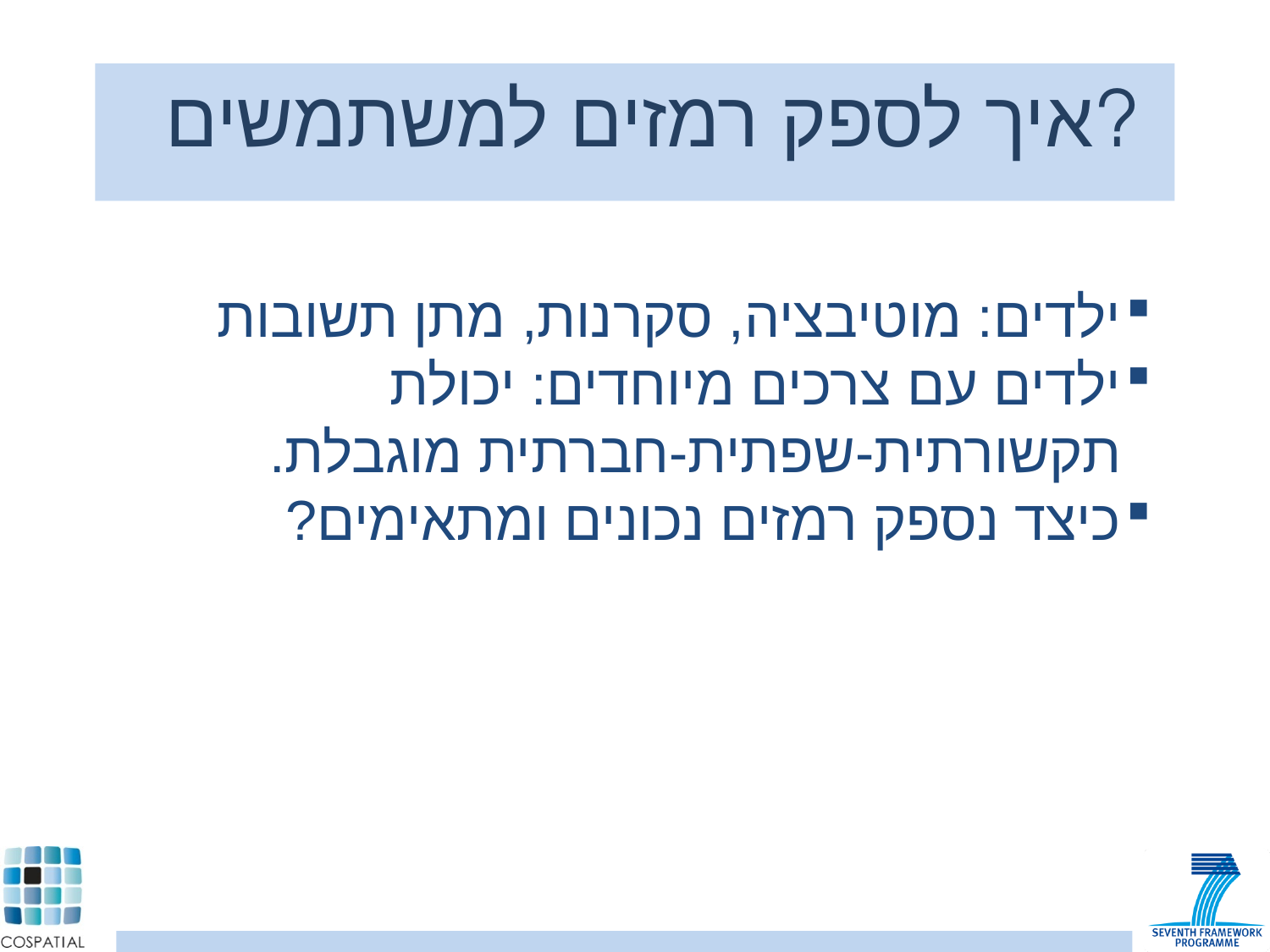

איך לספק רמזים למשתמשים?
ילדים: מוטיבציה, סקרנות, מתן תשובות
ילדים עם צרכים מיוחדים: יכולת תקשורתית-שפתית-חברתית מוגבלת.
כיצד נספק רמזים נכונים ומתאימים?